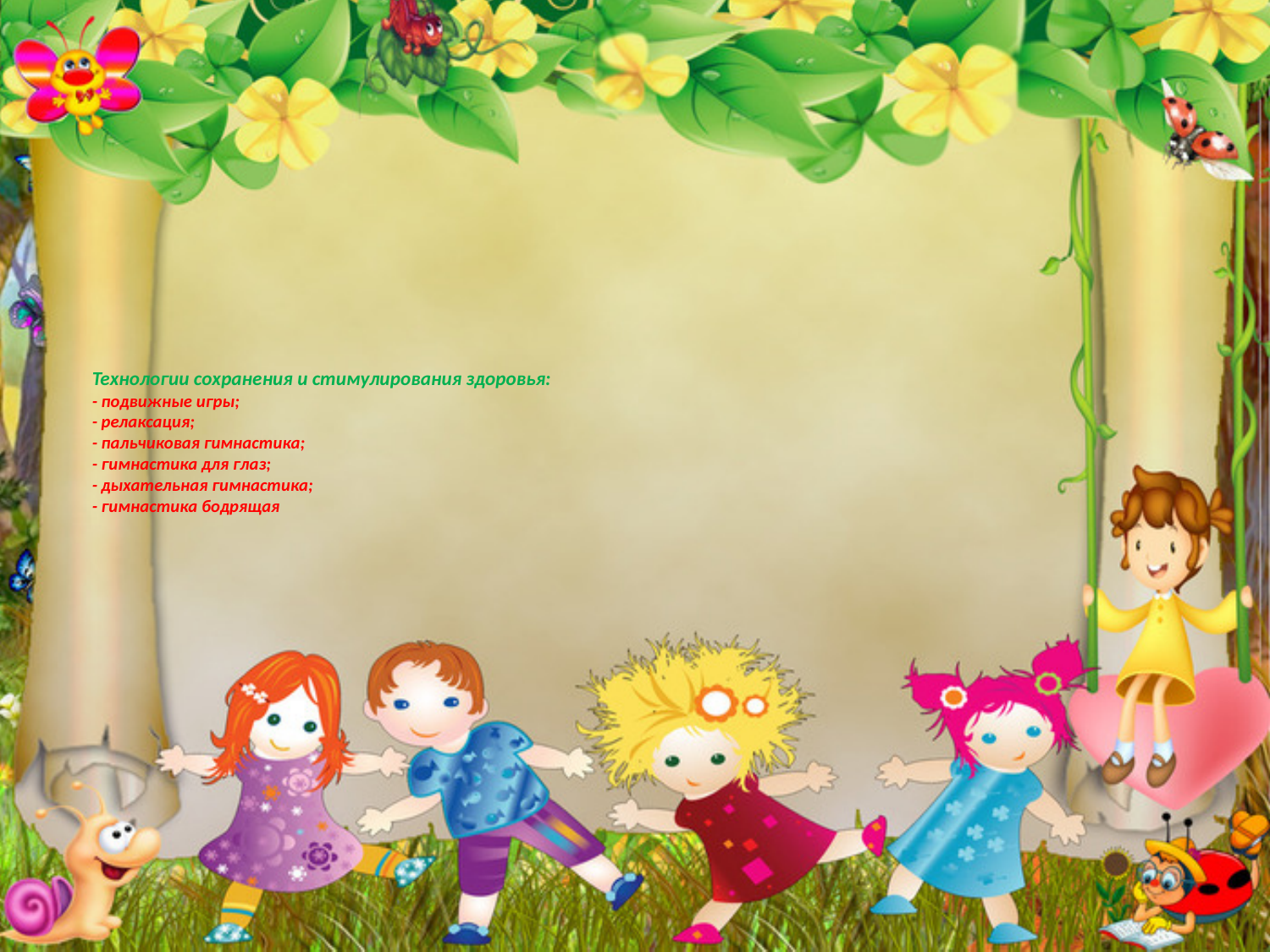

# Технологии сохранения и стимулирования здоровья: - подвижные игры; - релаксация; - пальчиковая гимнастика; - гимнастика для глаз; - дыхательная гимнастика; - гимнастика бодрящая